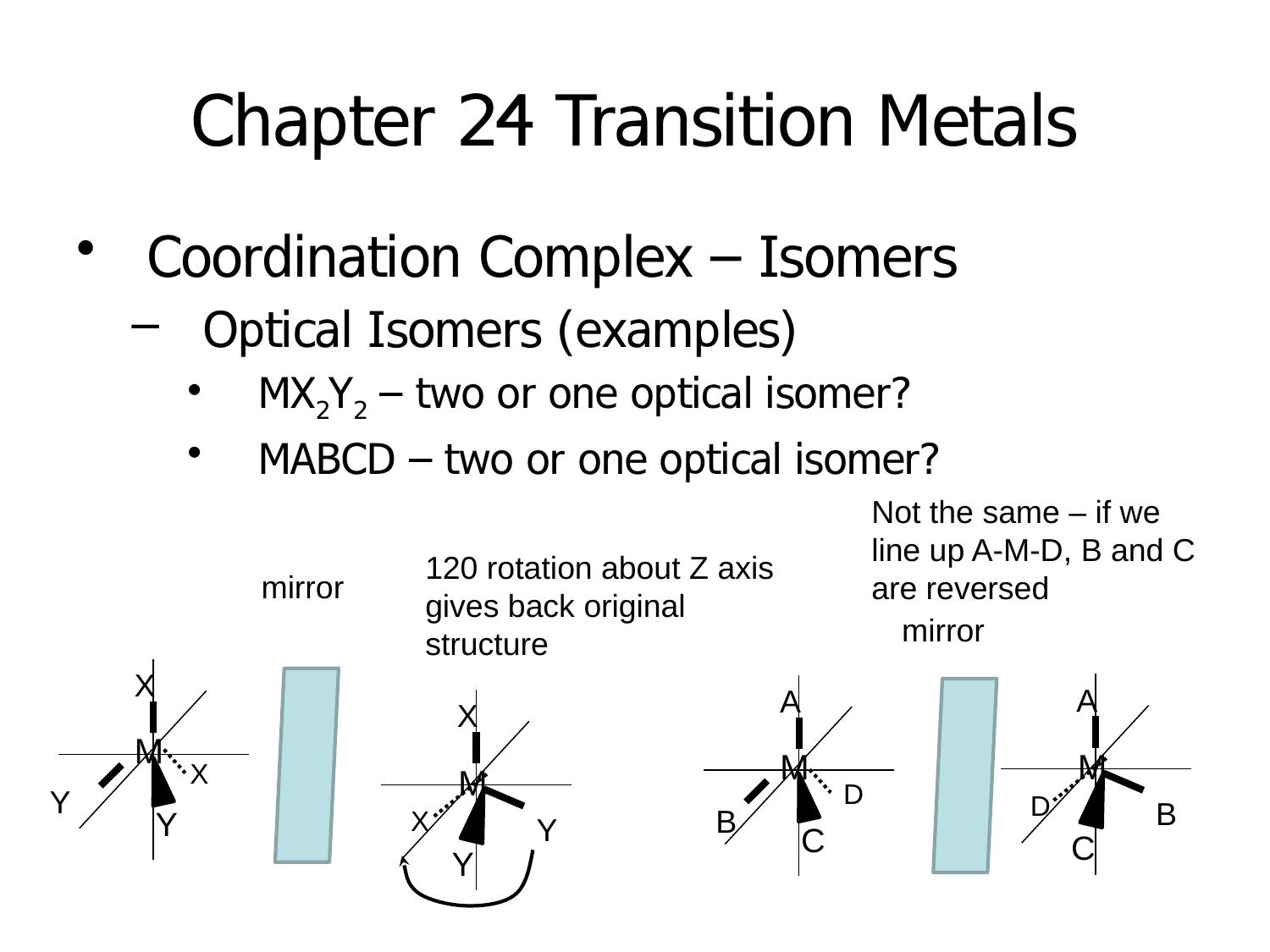

Chapter 24 Transition Metals
Coordination Complex – Isomers
Optical Isomers (examples)
MX2Y2 – two or one optical isomer?
MABCD – two or one optical isomer?
Not the same – if we line up A-M-D, B and C are reversed
120 rotation about Z axis gives back original structure
mirror
mirror
X
M
X

Y
Y

A
M

D
B
C
A
M
D

B
C

X
M

X
Y
Y